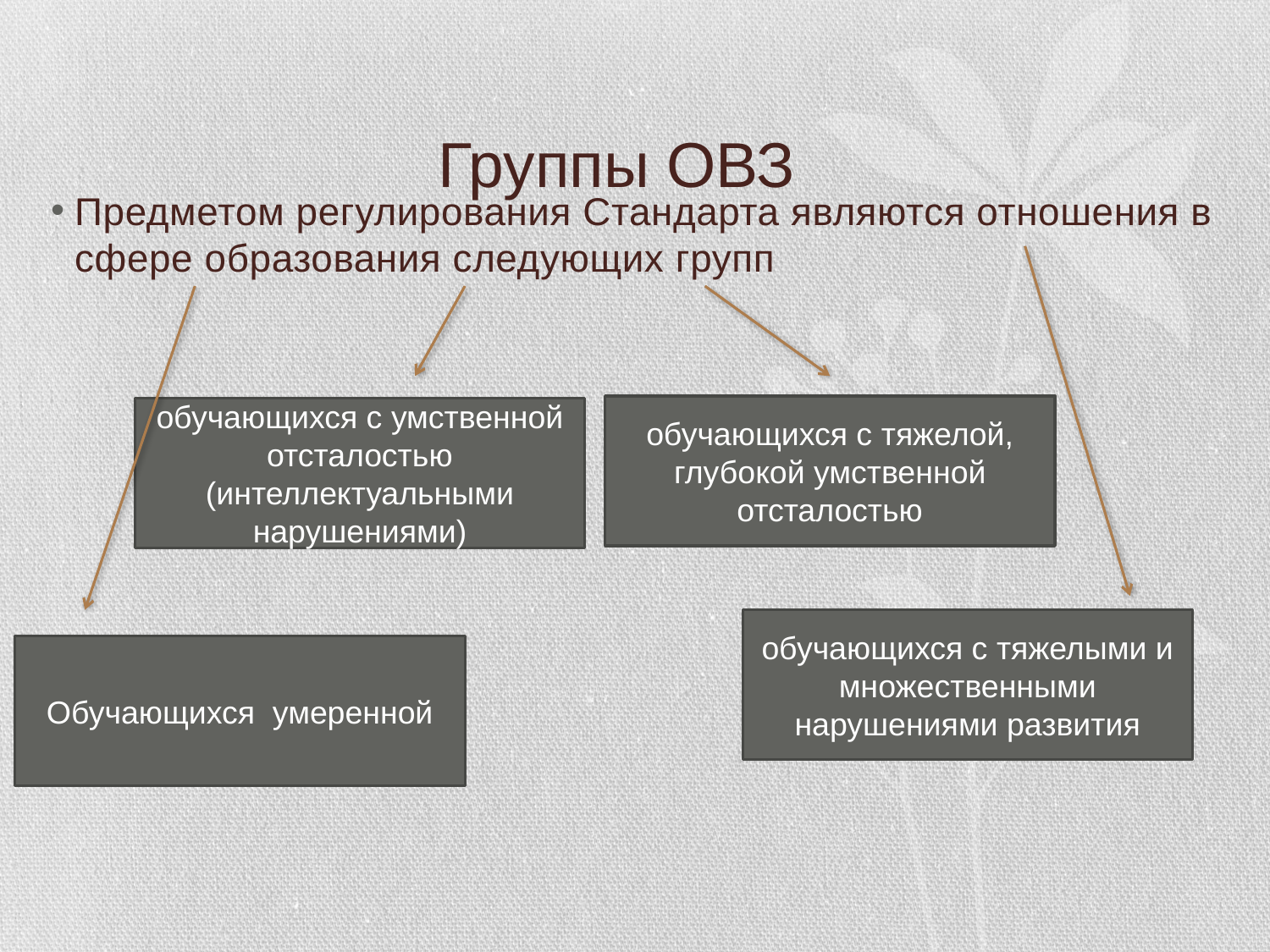

# Группы ОВЗ
Предметом регулирования Стандарта являются отношения в сфере образования следующих групп

обучающихся с тяжелой, глубокой умственной отсталостью
обучающихся с умственной отсталостью (интеллектуальными нарушениями)
обучающихся с тяжелыми и множественными нарушениями развития
Обучающихся  умеренной